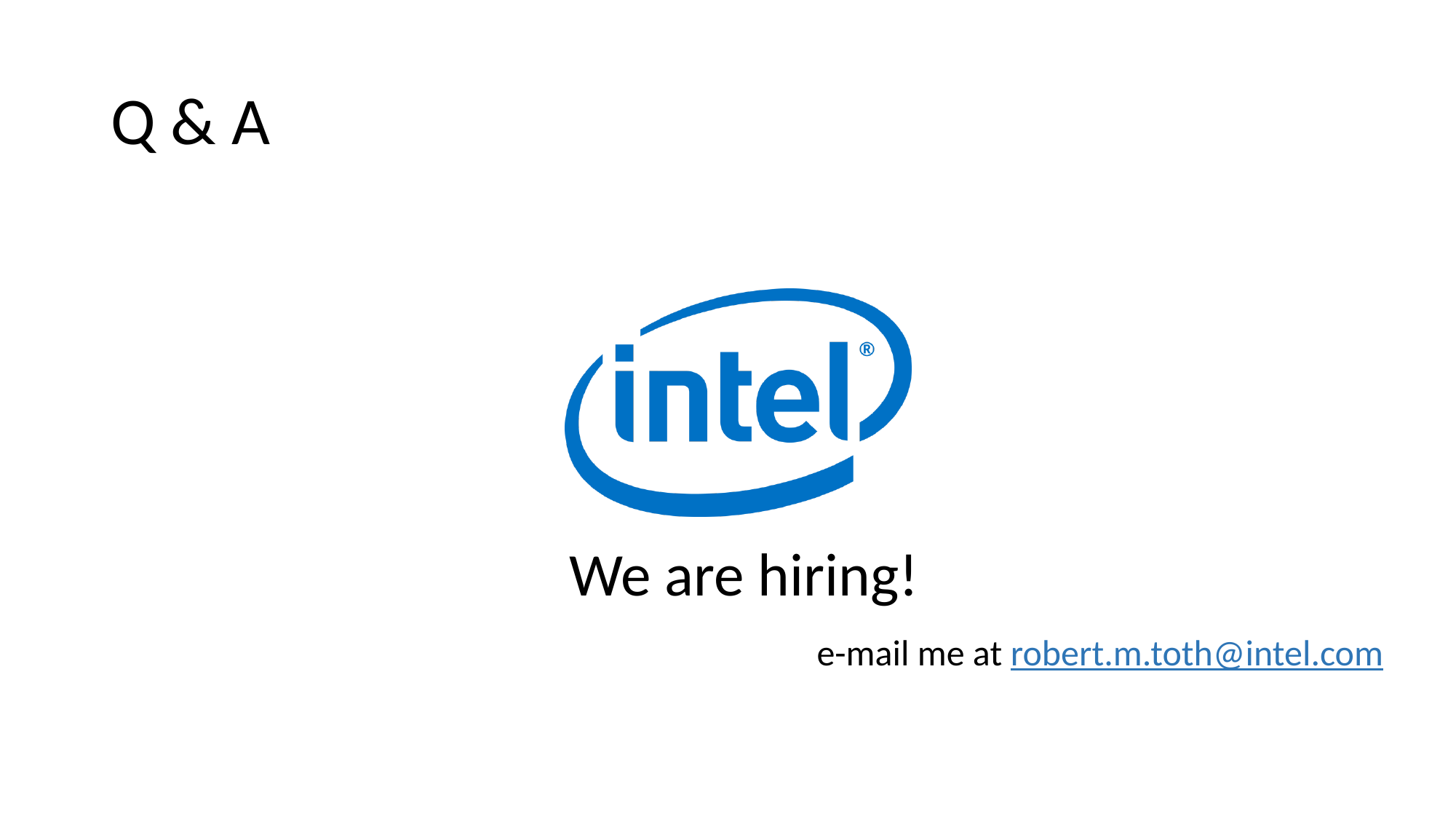

Q & A
We are hiring!
e-mail me at robert.m.toth@intel.com